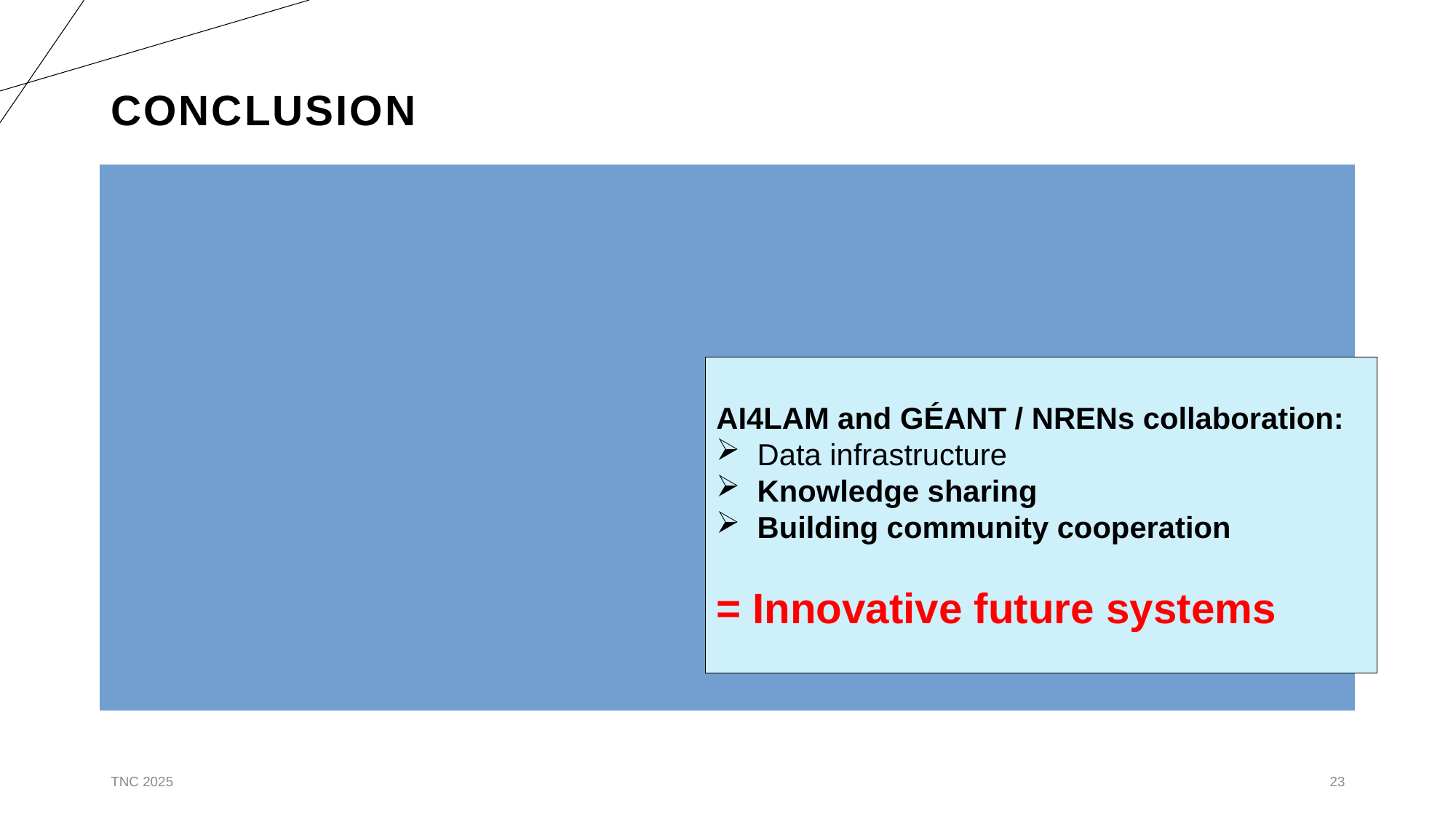

# Conclusion
As AI continues to evolve, GLAM institutions have a unique role to:
	- shape the digital transformation, and be
	- ambassadors of change, fostering a culture of innovation and responsibility.
Cross-sectoral collaboration:
	- guiding principle
	- collective mindset for the future.
Digital infrastructures support:
	- culture & science & education
	- efficient workflows, and
	- expanded accessibility.

AI4LAM and GÉANT / NRENs collaboration:
Data infrastructure
Knowledge sharing
Building community cooperation

= Innovative future systems

TNC 2025
23